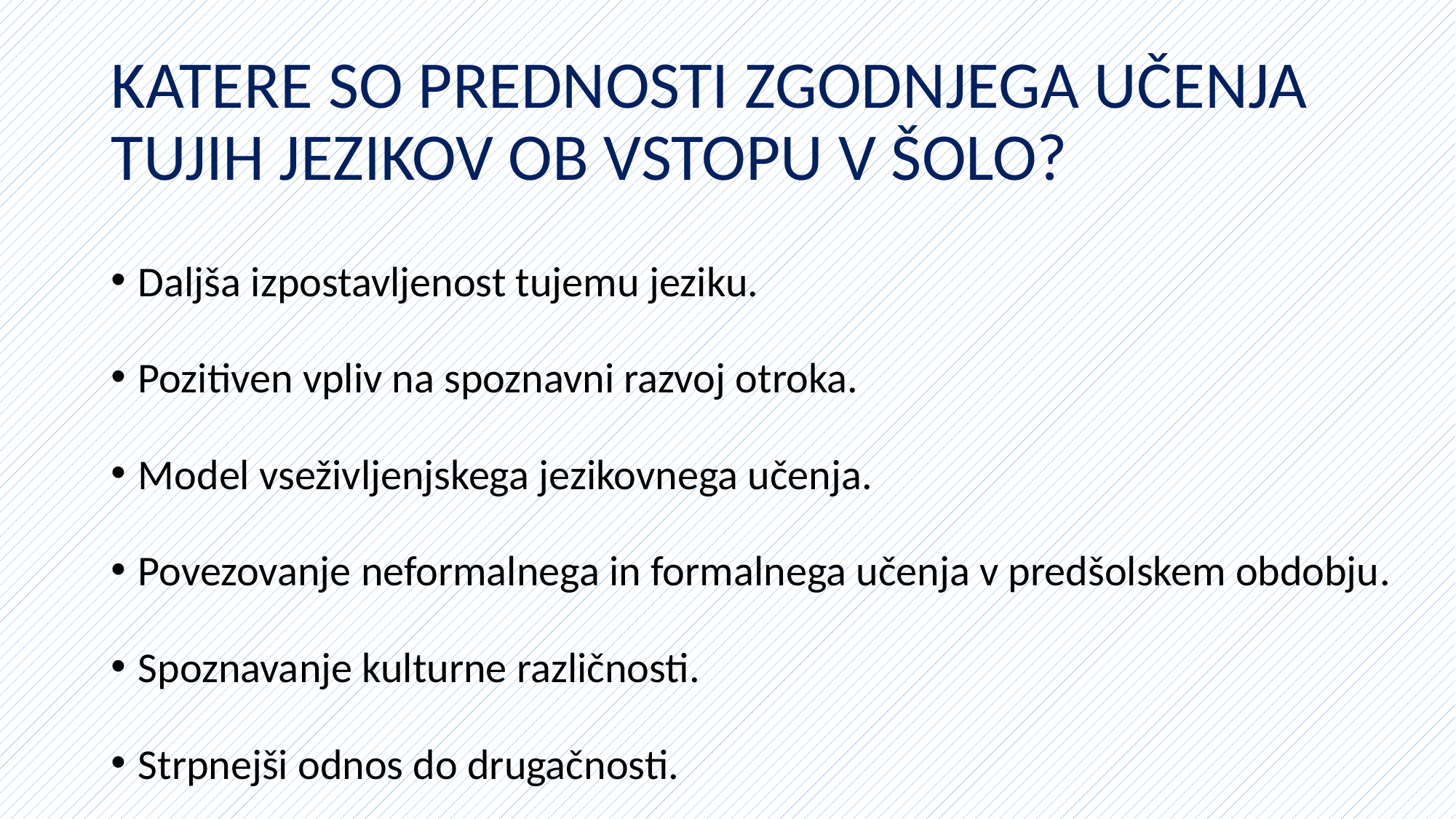

# KATERE SO PREDNOSTI ZGODNJEGA UČENJA TUJIH JEZIKOV OB VSTOPU V ŠOLO?
Daljša izpostavljenost tujemu jeziku.
Pozitiven vpliv na spoznavni razvoj otroka.
Model vseživljenjskega jezikovnega učenja.
Povezovanje neformalnega in formalnega učenja v predšolskem obdobju.
Spoznavanje kulturne različnosti.
Strpnejši odnos do drugačnosti.